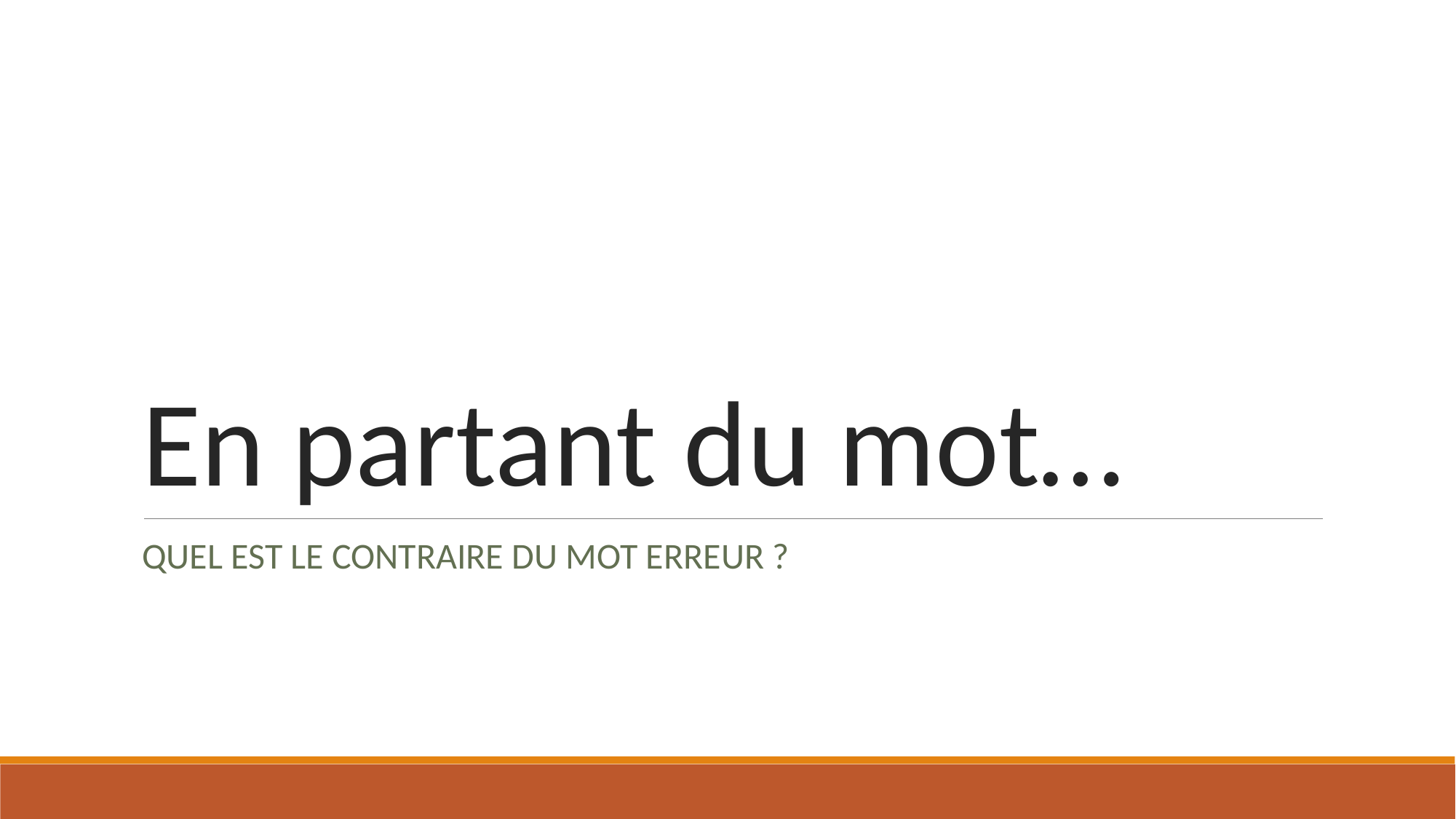

# En partant du mot…
QUEL EST LE CONTRAIRE DU MOT ERREUR ?